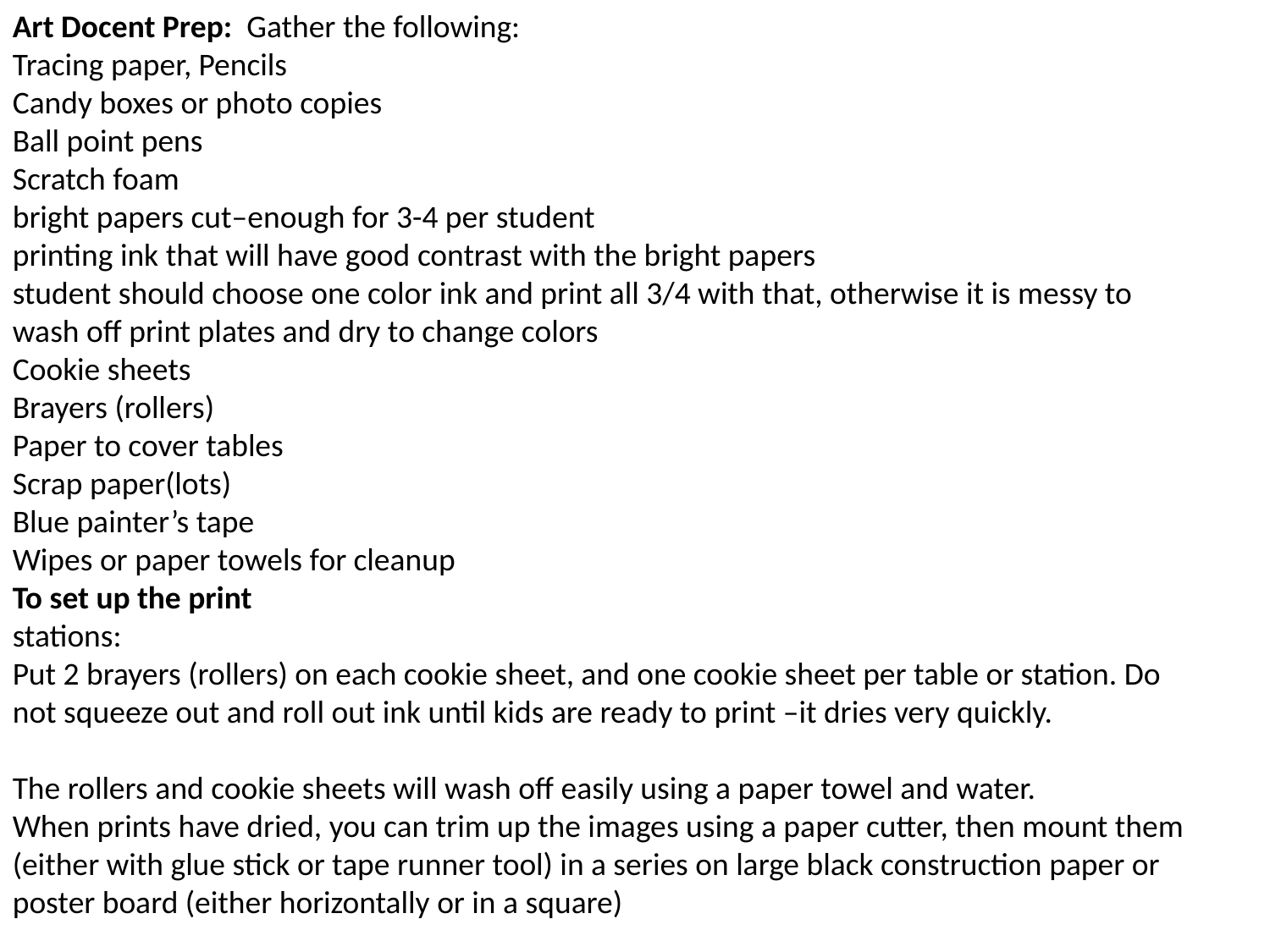

Art Docent Prep:  Gather the following:
Tracing paper, Pencils
Candy boxes or photo copies
Ball point pens
Scratch foam
bright papers cut–enough for 3-4 per student
printing ink that will have good contrast with the bright papers
student should choose one color ink and print all 3/4 with that, otherwise it is messy to wash off print plates and dry to change colors
Cookie sheets
Brayers (rollers)
Paper to cover tables
Scrap paper(lots)
Blue painter’s tape
Wipes or paper towels for cleanup
To set up the print
stations:
Put 2 brayers (rollers) on each cookie sheet, and one cookie sheet per table or station. Do not squeeze out and roll out ink until kids are ready to print –it dries very quickly.

The rollers and cookie sheets will wash off easily using a paper towel and water.
When prints have dried, you can trim up the images using a paper cutter, then mount them (either with glue stick or tape runner tool) in a series on large black construction paper or poster board (either horizontally or in a square)